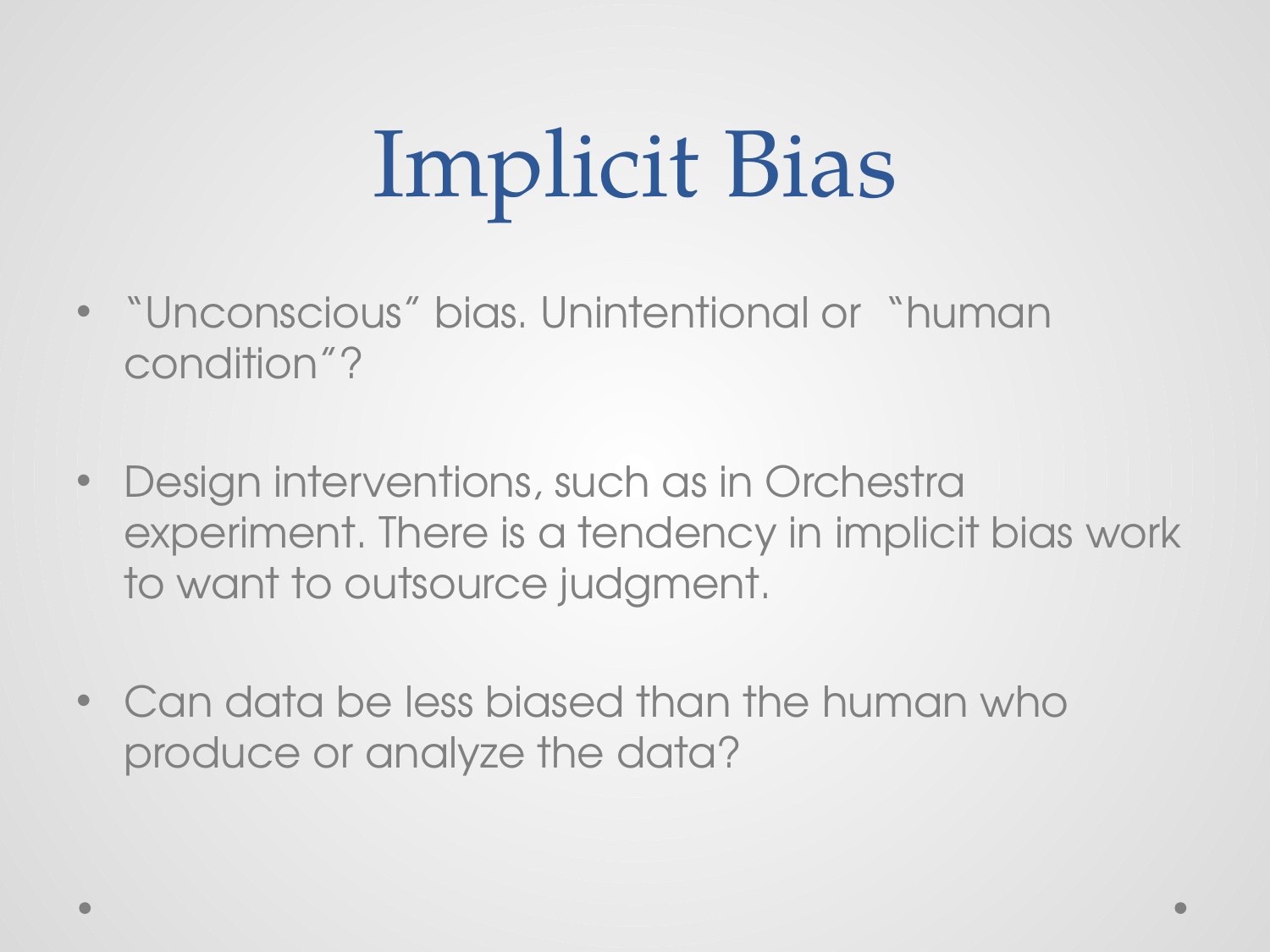

# Implicit Bias
“Unconscious” bias. Unintentional or  “human condition”?

Design interventions, such as in Orchestra experiment. There is a tendency in implicit bias work to want to outsource judgment.

Can data be less biased than the human who produce or analyze the data?